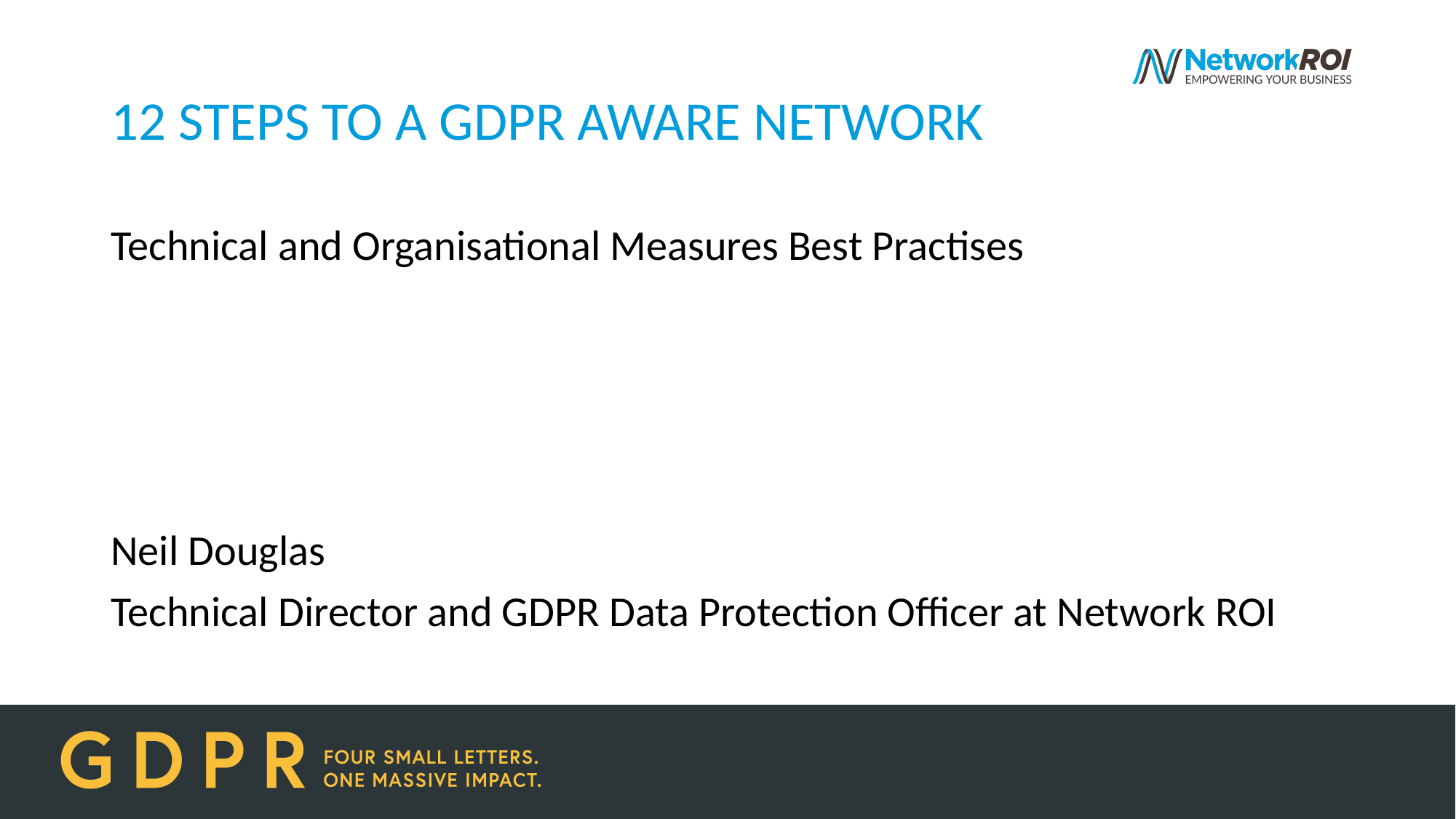

# 12 STEPS TO A GDPR AWARE NETWORK
Technical and Organisational Measures Best Practises

Neil Douglas
Technical Director and GDPR Data Protection Officer at Network ROI